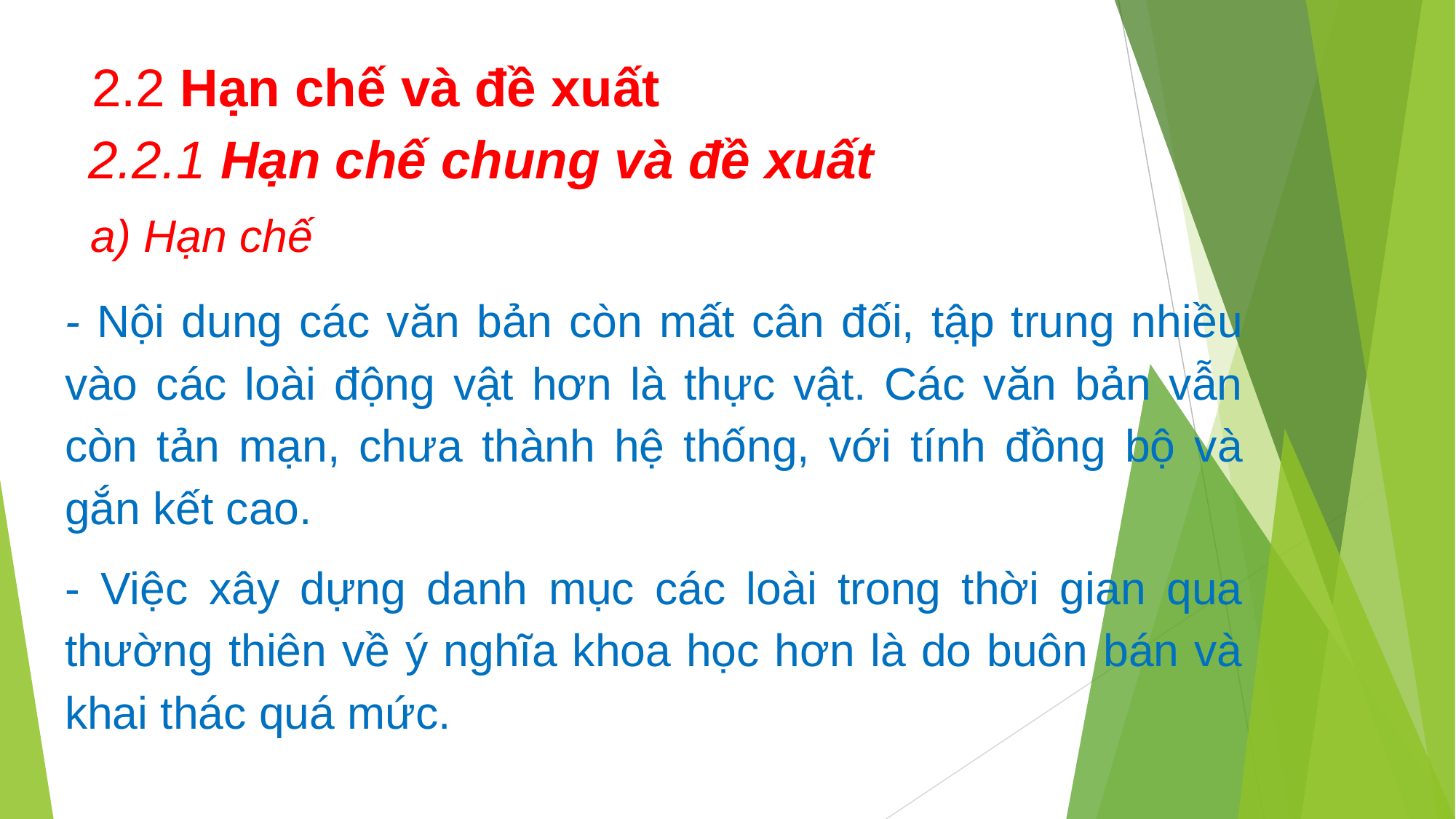

# 2.2 Hạn chế và đề xuất
2.2.1 Hạn chế chung và đề xuất
a) Hạn chế
- Nội dung các văn bản còn mất cân đối, tập trung nhiều vào các loài động vật hơn là thực vật. Các văn bản vẫn còn tản mạn, chưa thành hệ thống, với tính đồng bộ và gắn kết cao.
- Việc xây dựng danh mục các loài trong thời gian qua thường thiên về ý nghĩa khoa học hơn là do buôn bán và khai thác quá mức.